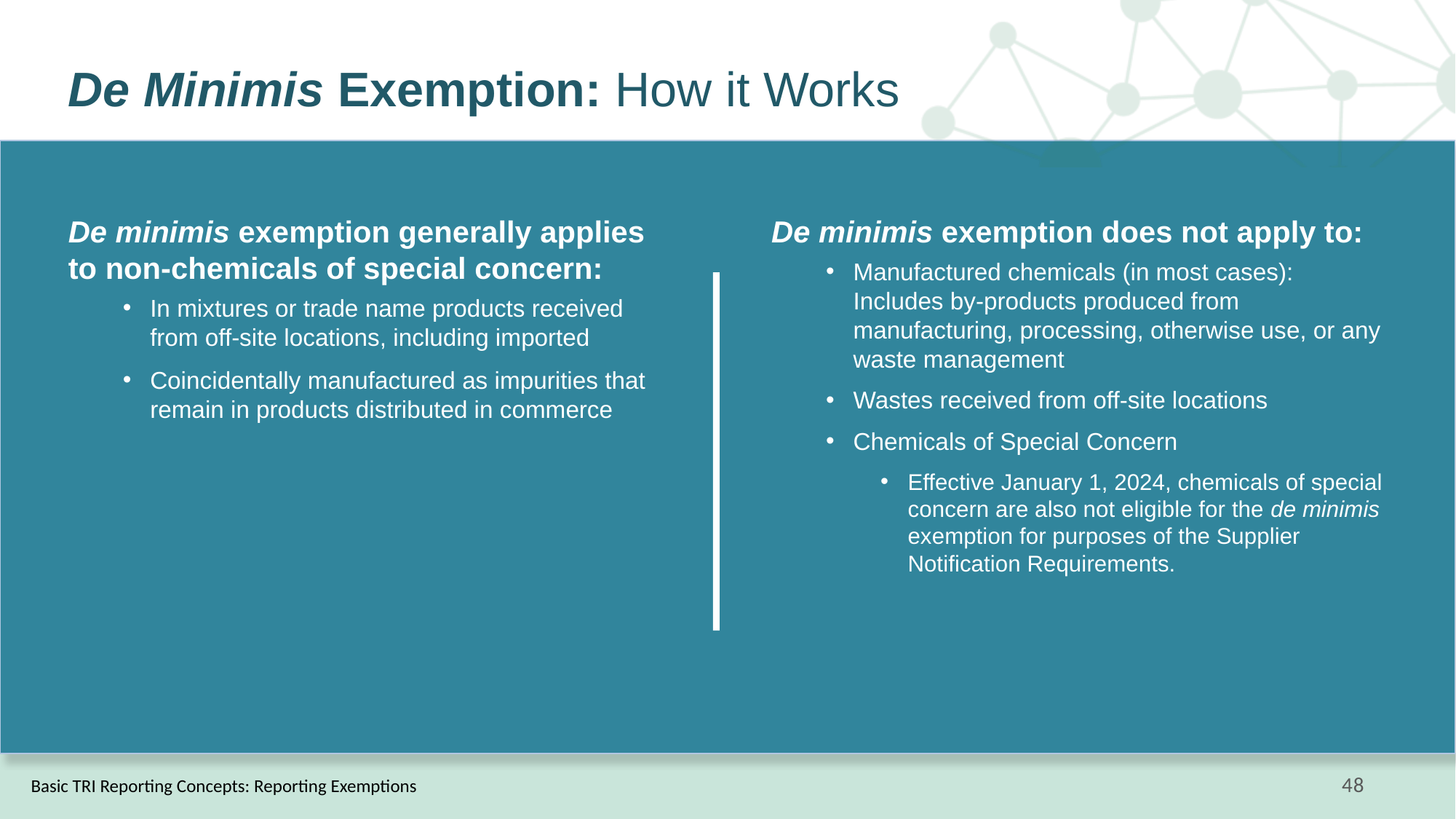

# De Minimis Exemption: How it Works
De minimis exemption does not apply to:
Manufactured chemicals (in most cases): Includes by-products produced from manufacturing, processing, otherwise use, or any waste management
Wastes received from off-site locations
Chemicals of Special Concern
Effective January 1, 2024, chemicals of special concern are also not eligible for the de minimis exemption for purposes of the Supplier Notification Requirements.

De minimis exemption generally applies to non-chemicals of special concern:
In mixtures or trade name products received from off-site locations, including imported
Coincidentally manufactured as impurities that remain in products distributed in commerce
Basic TRI Reporting Concepts: Reporting Exemptions